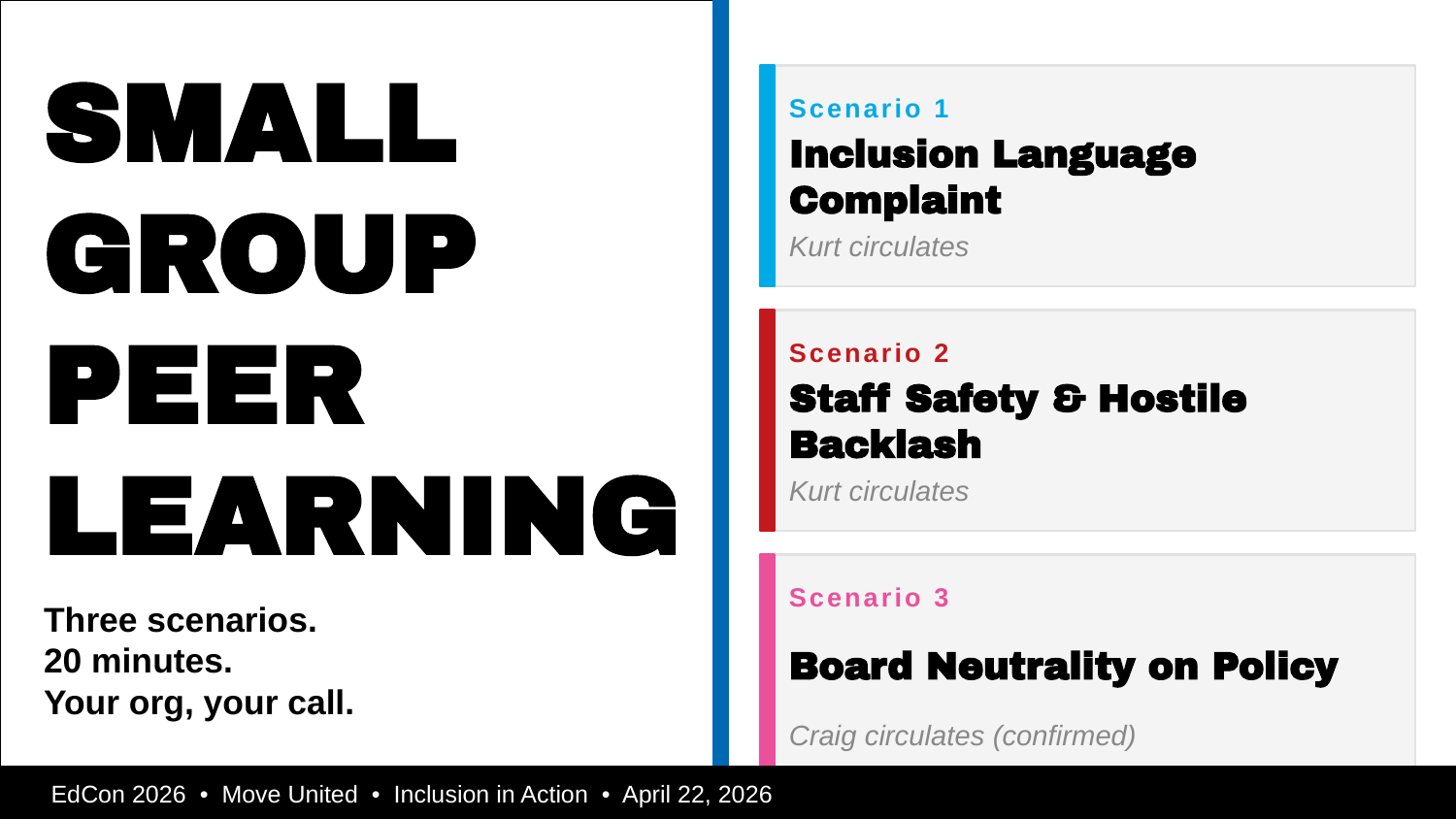

SMALL
GROUP
PEER
LEARNING

Scenario 1
Inclusion Language Complaint
Kurt circulates

Scenario 2
Staff Safety & Hostile Backlash
Kurt circulates

Scenario 3
Three scenarios.
20 minutes.
Your org, your call.
Board Neutrality on Policy
Craig circulates (confirmed)

EdCon 2026  •  Move United  •  Inclusion in Action  •  April 22, 2026